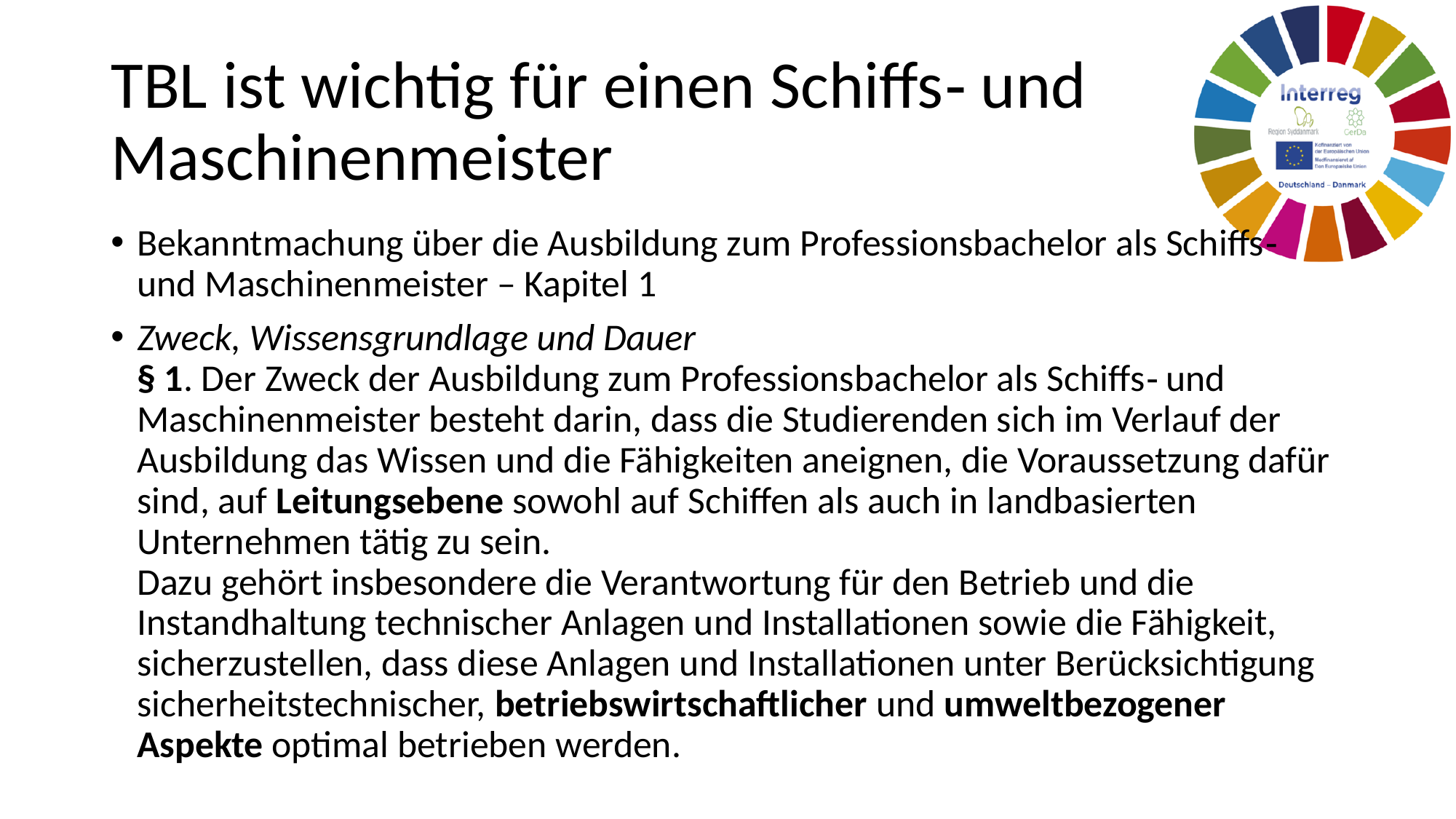

# TBL ist wichtig für einen Schiffs‑ und Maschinenmeister
Bekanntmachung über die Ausbildung zum Professionsbachelor als Schiffs‑ und Maschinenmeister – Kapitel 1
Zweck, Wissensgrundlage und Dauer
§ 1. Der Zweck der Ausbildung zum Professionsbachelor als Schiffs‑ und Maschinenmeister besteht darin, dass die Studierenden sich im Verlauf der Ausbildung das Wissen und die Fähigkeiten aneignen, die Voraussetzung dafür sind, auf Leitungsebene sowohl auf Schiffen als auch in landbasierten Unternehmen tätig zu sein.
Dazu gehört insbesondere die Verantwortung für den Betrieb und die Instandhaltung technischer Anlagen und Installationen sowie die Fähigkeit, sicherzustellen, dass diese Anlagen und Installationen unter Berücksichtigung sicherheitstechnischer, betriebswirtschaftlicher und umweltbezogener Aspekte optimal betrieben werden.